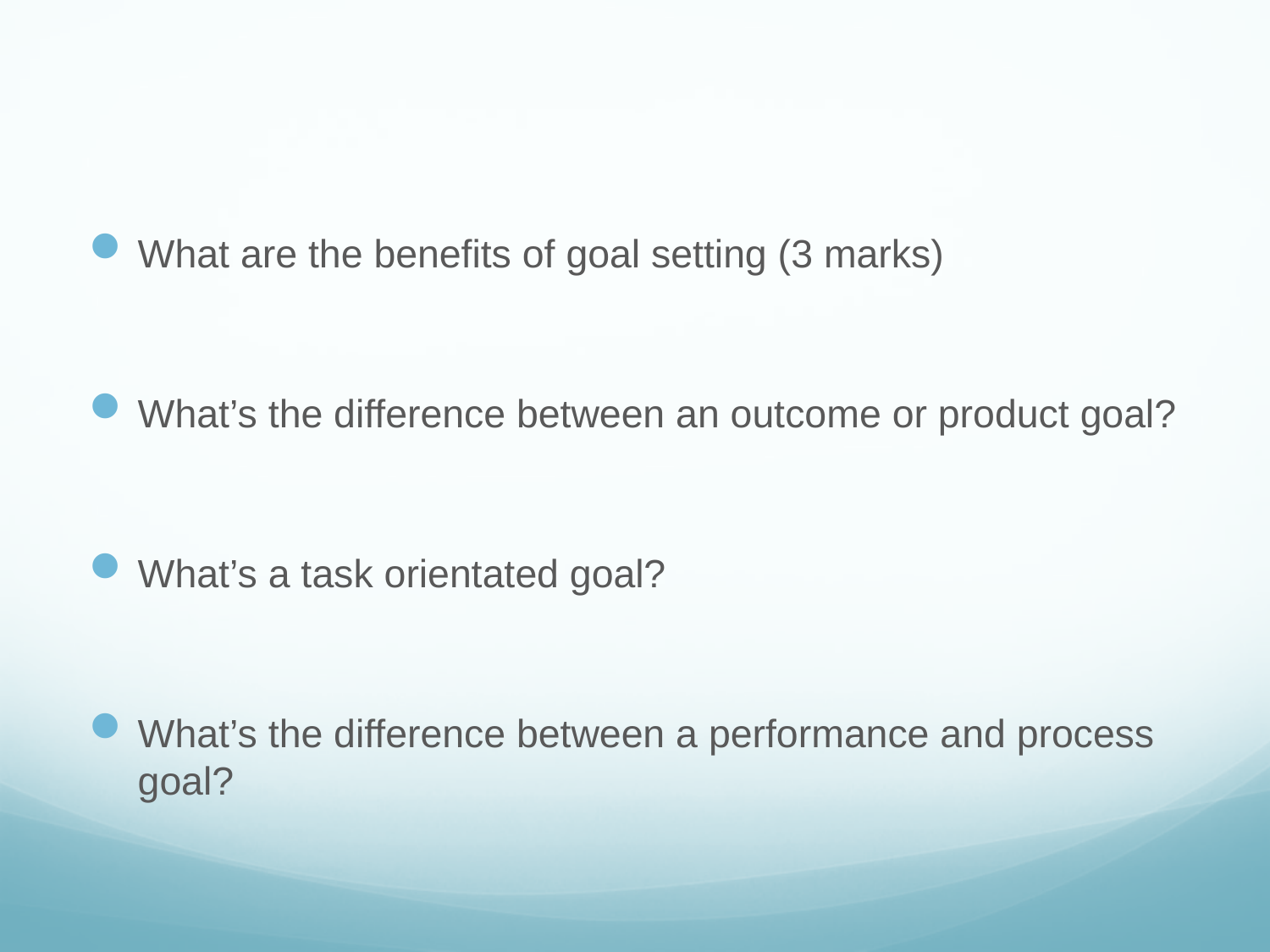

#
What are the benefits of goal setting (3 marks)

What’s the difference between an outcome or product goal?

What’s a task orientated goal?

What’s the difference between a performance and process goal?